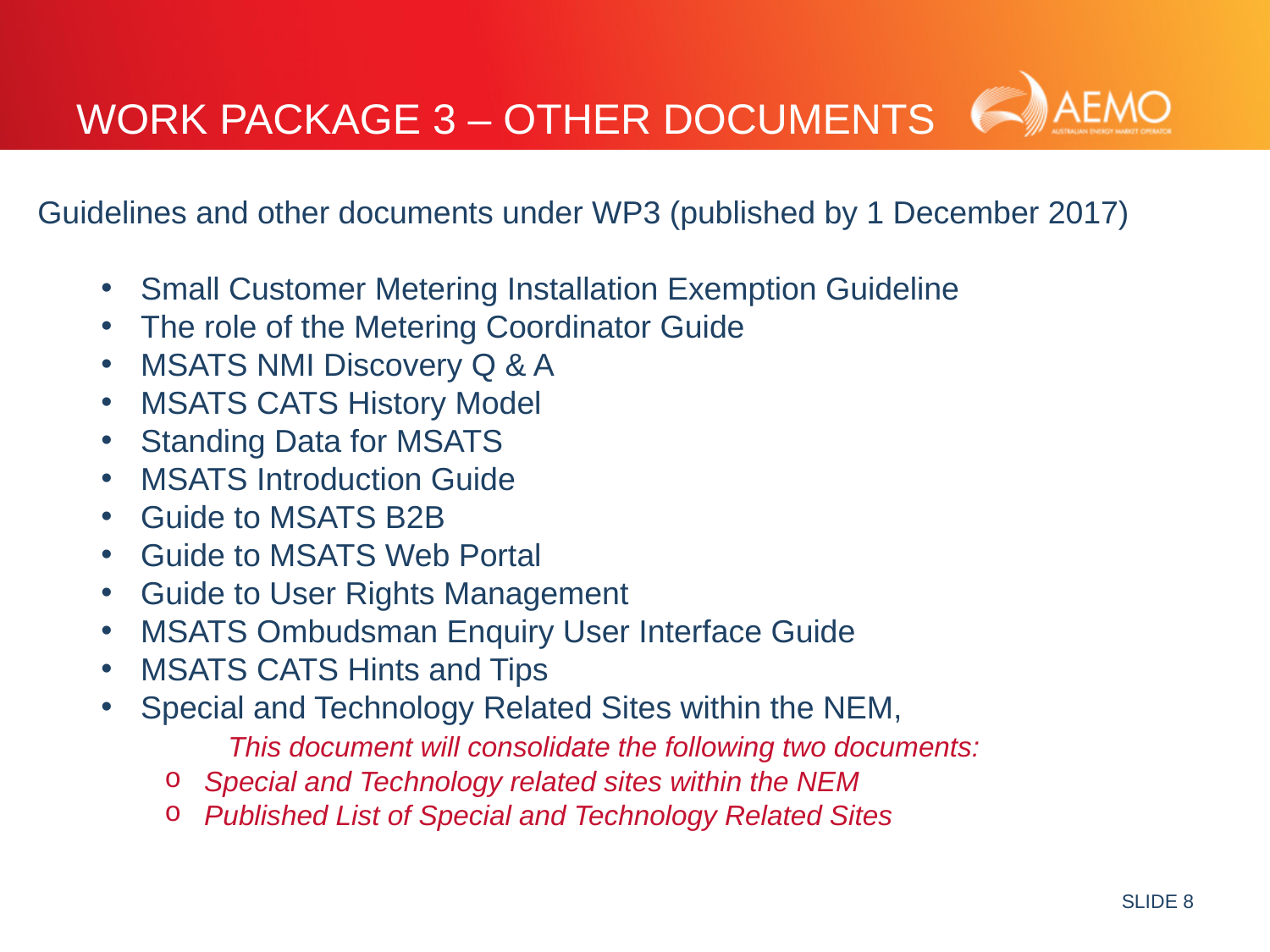

# Work Package 3 – Other Documents
Guidelines and other documents under WP3 (published by 1 December 2017)

Small Customer Metering Installation Exemption Guideline
The role of the Metering Coordinator Guide
MSATS NMI Discovery Q & A
MSATS CATS History Model
Standing Data for MSATS
MSATS Introduction Guide
Guide to MSATS B2B
Guide to MSATS Web Portal
Guide to User Rights Management
MSATS Ombudsman Enquiry User Interface Guide
MSATS CATS Hints and Tips
Special and Technology Related Sites within the NEM,
	This document will consolidate the following two documents:
Special and Technology related sites within the NEM
Published List of Special and Technology Related Sites